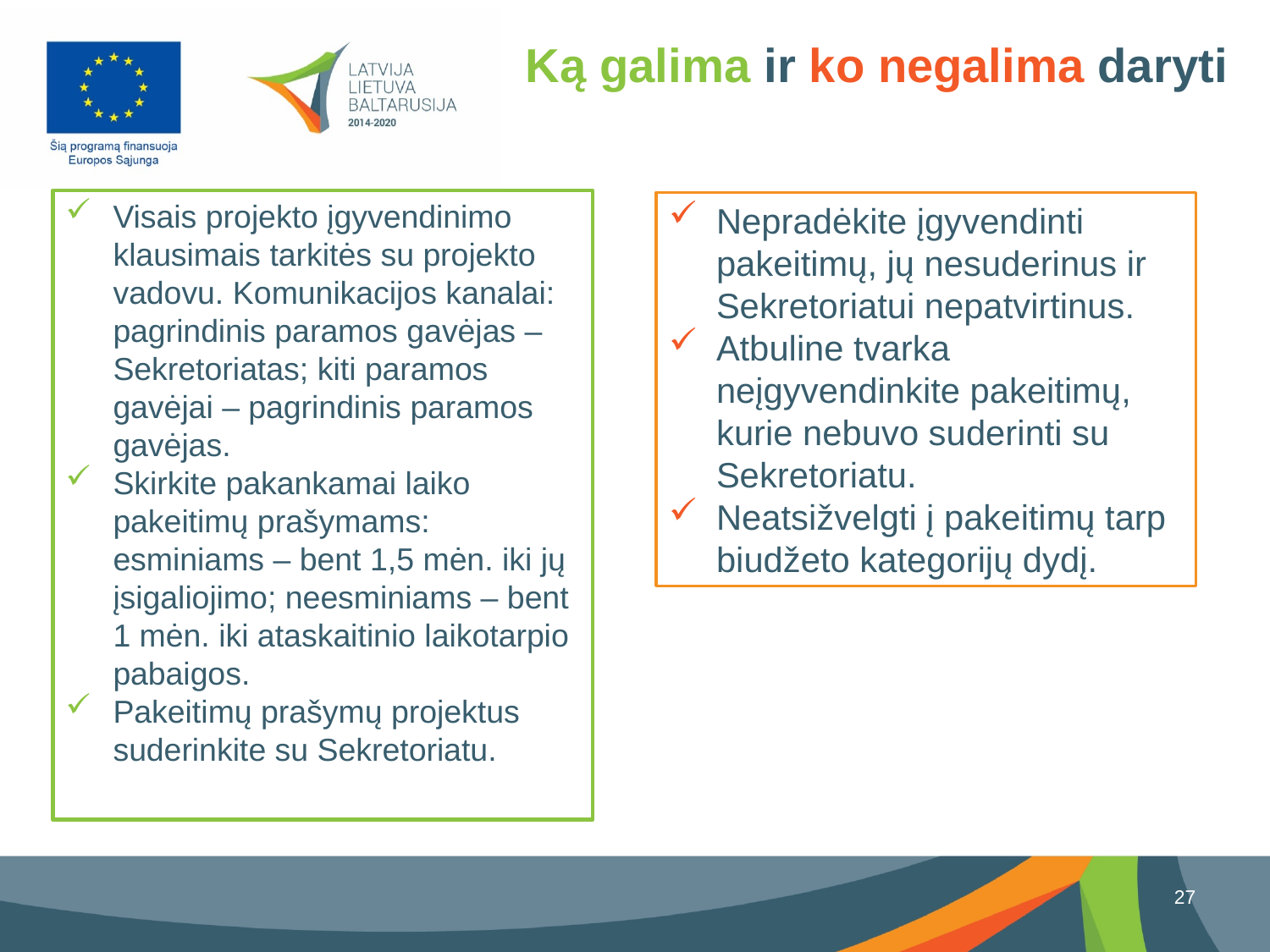

Ką galima ir ko negalima daryti
Visais projekto įgyvendinimo klausimais tarkitės su projekto vadovu. Komunikacijos kanalai: pagrindinis paramos gavėjas – Sekretoriatas; kiti paramos gavėjai – pagrindinis paramos gavėjas.
Skirkite pakankamai laiko pakeitimų prašymams: esminiams – bent 1,5 mėn. iki jų įsigaliojimo; neesminiams – bent 1 mėn. iki ataskaitinio laikotarpio pabaigos.
Pakeitimų prašymų projektus suderinkite su Sekretoriatu.

Nepradėkite įgyvendinti pakeitimų, jų nesuderinus ir Sekretoriatui nepatvirtinus.
Atbuline tvarka neįgyvendinkite pakeitimų, kurie nebuvo suderinti su Sekretoriatu.
Neatsižvelgti į pakeitimų tarp biudžeto kategorijų dydį.
27